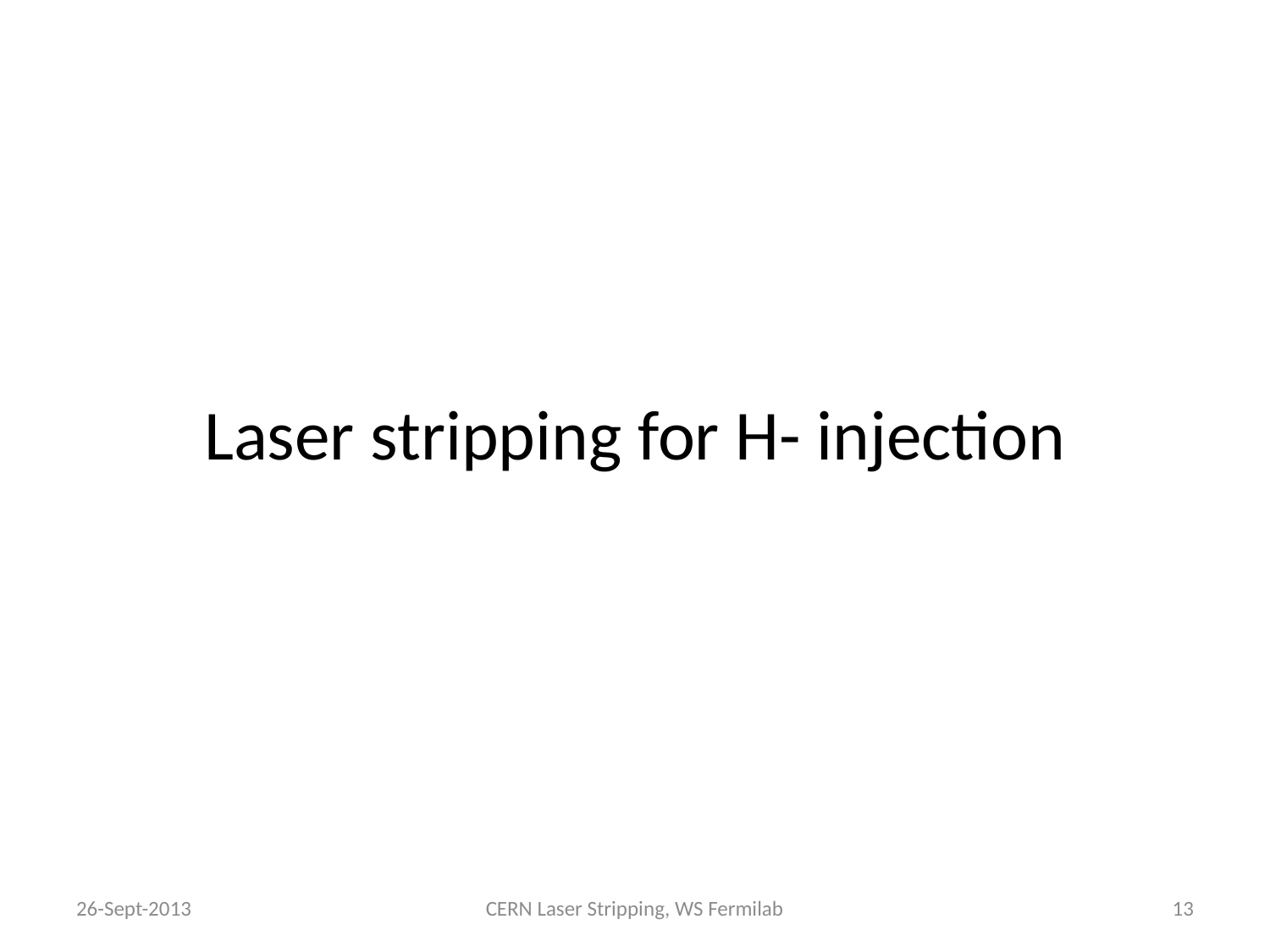

Laser stripping for H- injection
26-Sept-2013
CERN Laser Stripping, WS Fermilab
13